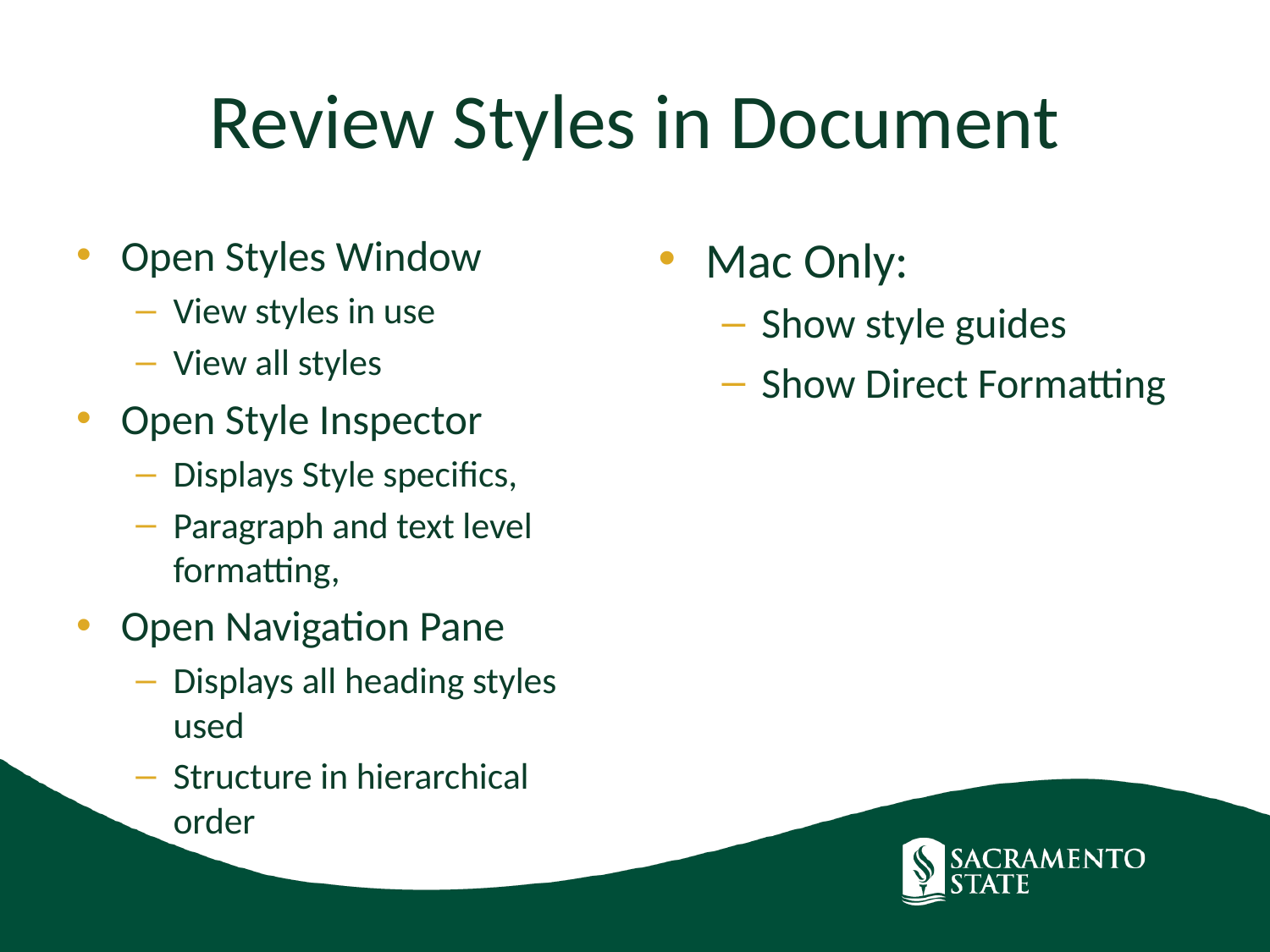

# Review Styles in Document
Open Styles Window
View styles in use
View all styles
Open Style Inspector
Displays Style specifics,
Paragraph and text level formatting,
Open Navigation Pane
Displays all heading styles used
Structure in hierarchical order

Mac Only:
Show style guides
Show Direct Formatting